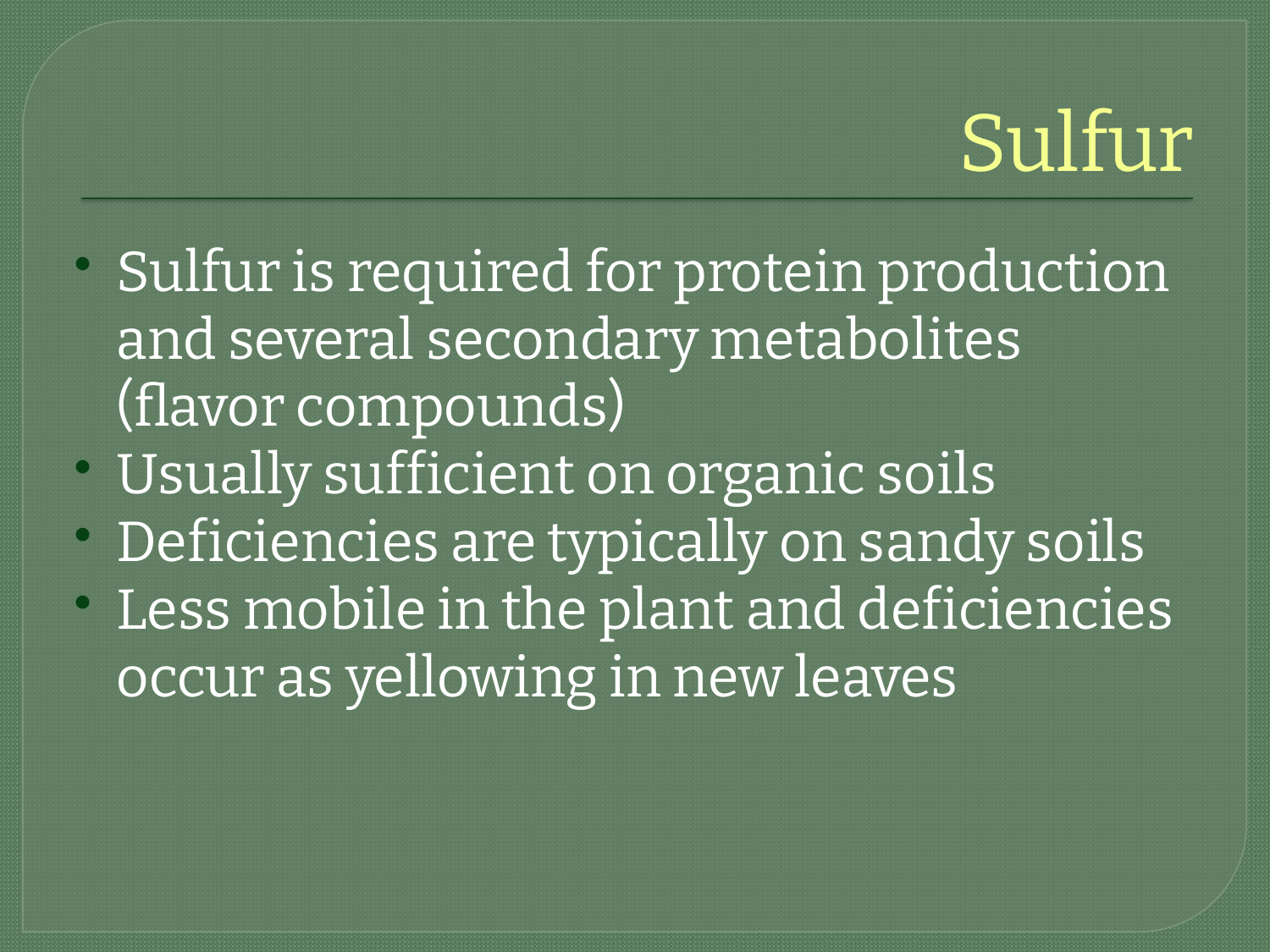

# Sulfur
Sulfur is required for protein production and several secondary metabolites (flavor compounds)
Usually sufficient on organic soils
Deficiencies are typically on sandy soils
Less mobile in the plant and deficiencies occur as yellowing in new leaves